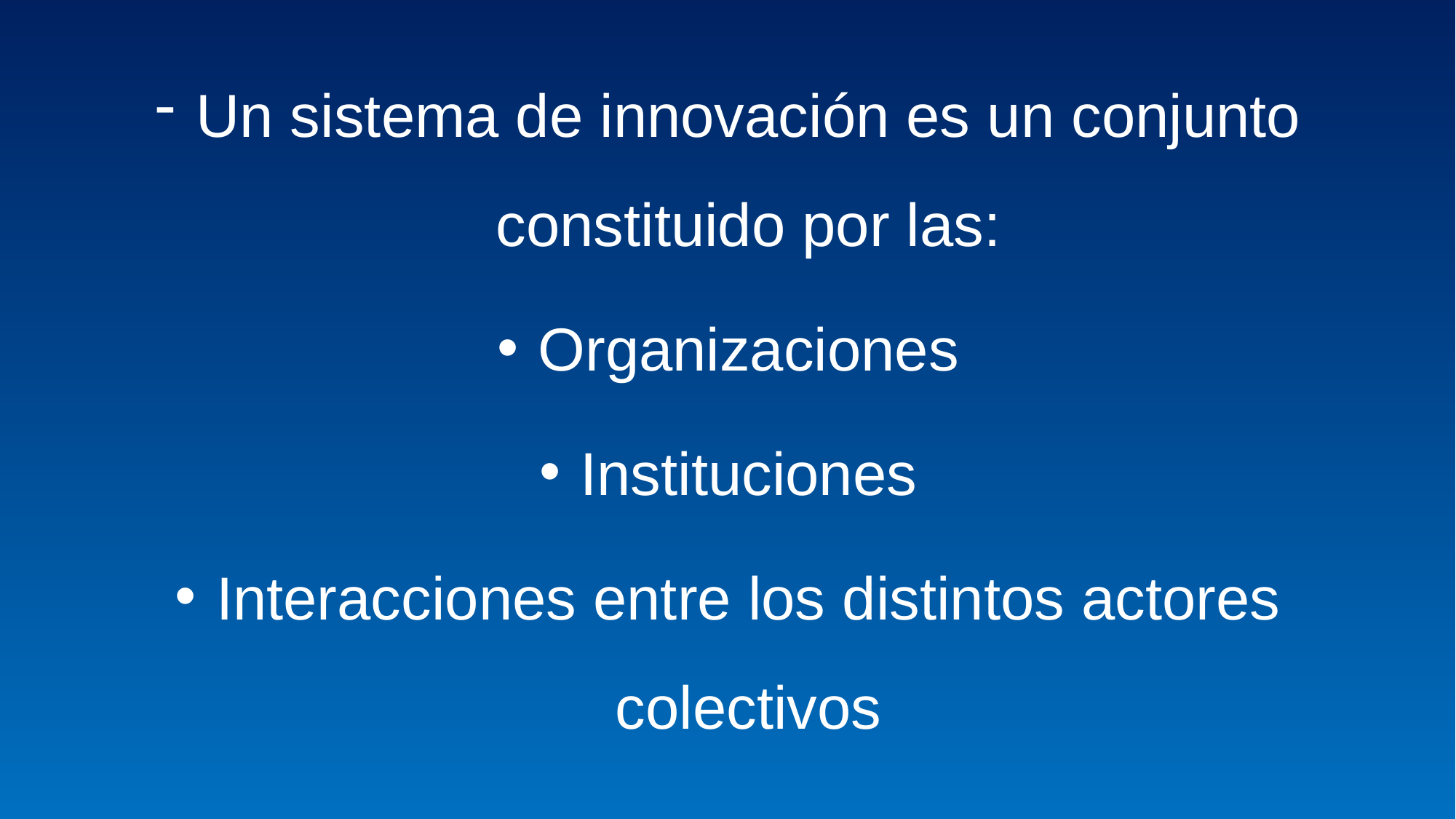

Un sistema de innovación es un conjunto constituido por las:
Organizaciones
Instituciones
Interacciones entre los distintos actores colectivos

#